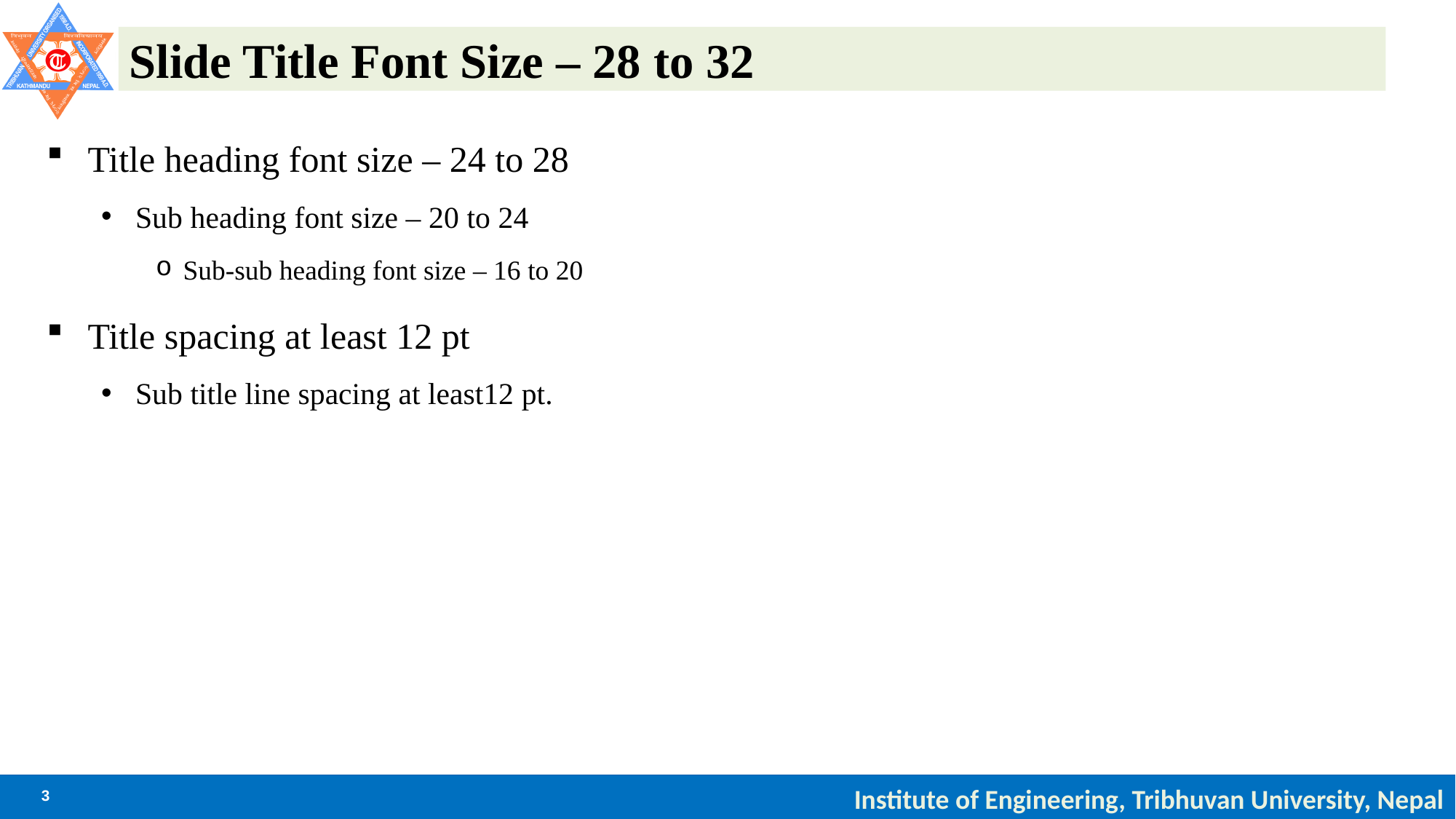

# Slide Title Font Size – 28 to 32
Title heading font size – 24 to 28
Sub heading font size – 20 to 24
Sub-sub heading font size – 16 to 20
Title spacing at least 12 pt
Sub title line spacing at least12 pt.